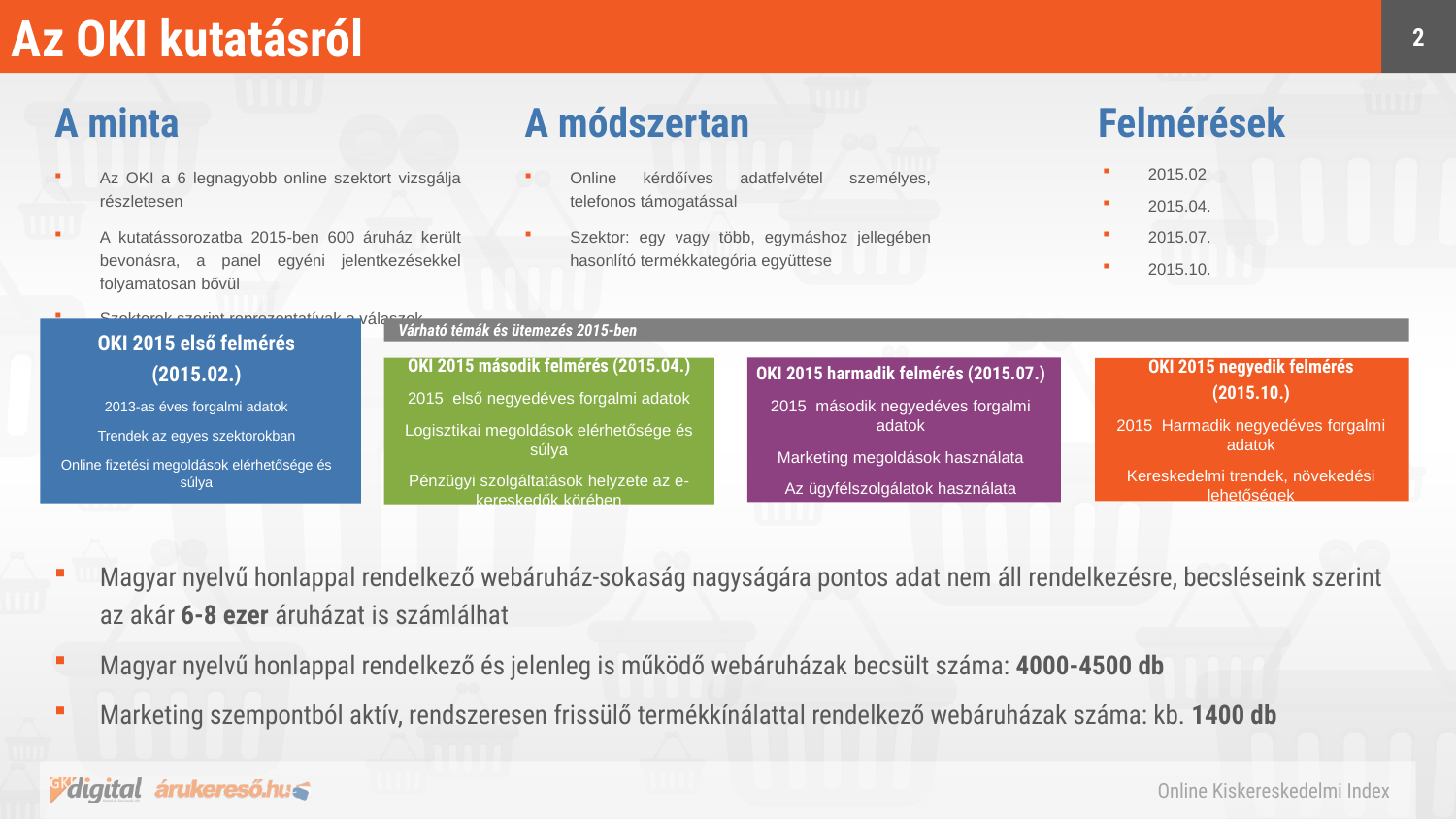

# Az OKI kutatásról
A minta
A módszertan
Felmérések
2015.02
2015.04.
2015.07.
2015.10.
Az OKI a 6 legnagyobb online szektort vizsgálja részletesen
A kutatássorozatba 2015-ben 600 áruház került bevonásra, a panel egyéni jelentkezésekkel folyamatosan bővül
Szektorok szerint reprezentatívak a válaszok

Online kérdőíves adatfelvétel személyes, telefonos támogatással
Szektor: egy vagy több, egymáshoz jellegében hasonlító termékkategória együttese

OKI 2015 első felmérés
(2015.02.)
2013-as éves forgalmi adatok
Trendek az egyes szektorokban
Online fizetési megoldások elérhetősége és súlya
Várható témák és ütemezés 2015-ben

OKI 2015 negyedik felmérés (2015.10.)
2015  Harmadik negyedéves forgalmi adatok
Kereskedelmi trendek, növekedési lehetőségek
OKI 2015 harmadik felmérés (2015.07.)
2015  második negyedéves forgalmi adatok
Marketing megoldások használata
Az ügyfélszolgálatok használata
OKI 2015 második felmérés (2015.04.)
2015  első negyedéves forgalmi adatok
Logisztikai megoldások elérhetősége és súlya
Pénzügyi szolgáltatások helyzete az e-kereskedők körében

Magyar nyelvű honlappal rendelkező webáruház-sokaság nagyságára pontos adat nem áll rendelkezésre, becsléseink szerint az akár 6-8 ezer áruházat is számlálhat
Magyar nyelvű honlappal rendelkező és jelenleg is működő webáruházak becsült száma: 4000-4500 db
Marketing szempontból aktív, rendszeresen frissülő termékkínálattal rendelkező webáruházak száma: kb. 1400 db